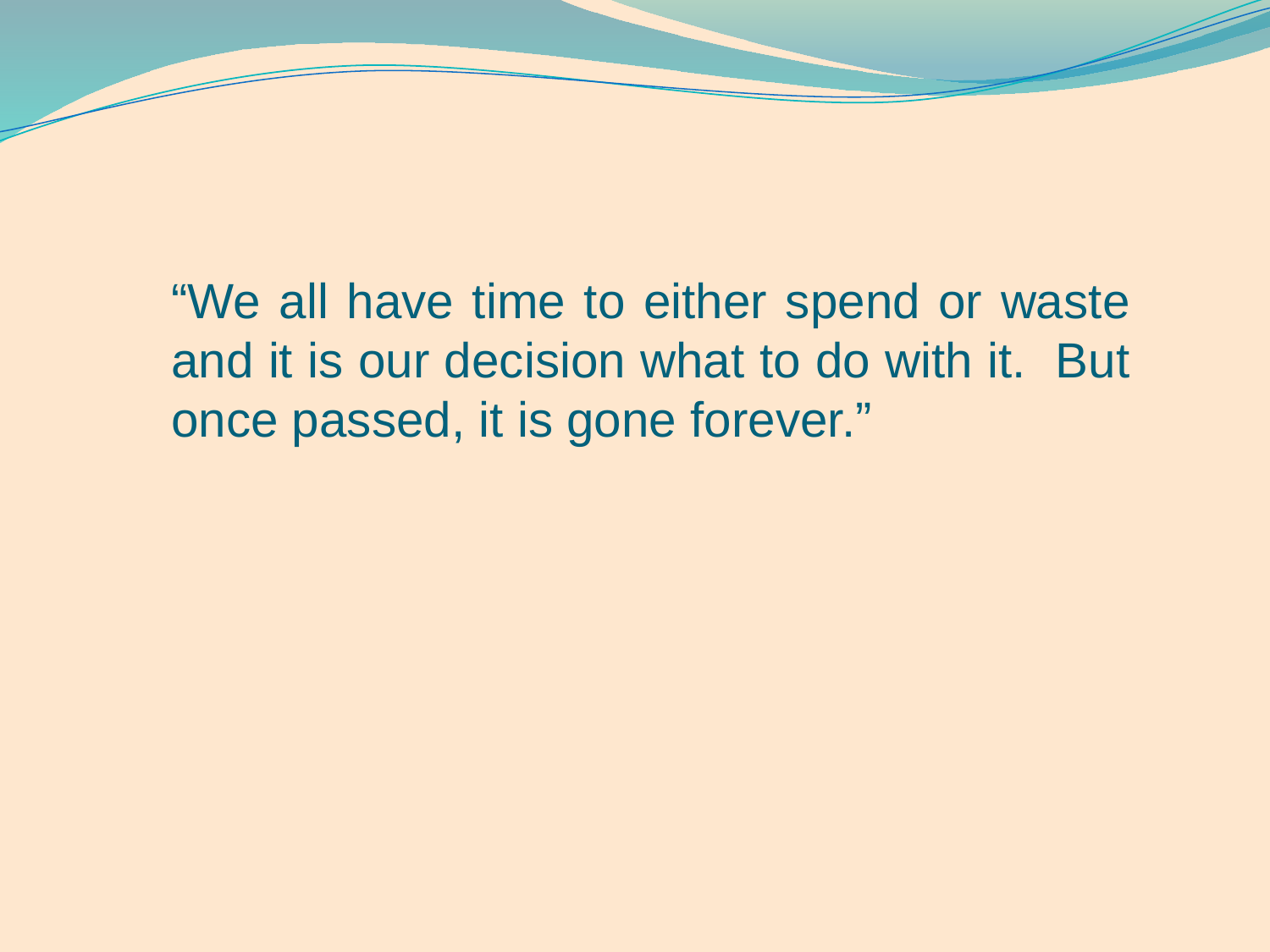

“We all have time to either spend or waste and it is our decision what to do with it.  But once passed, it is gone forever.”